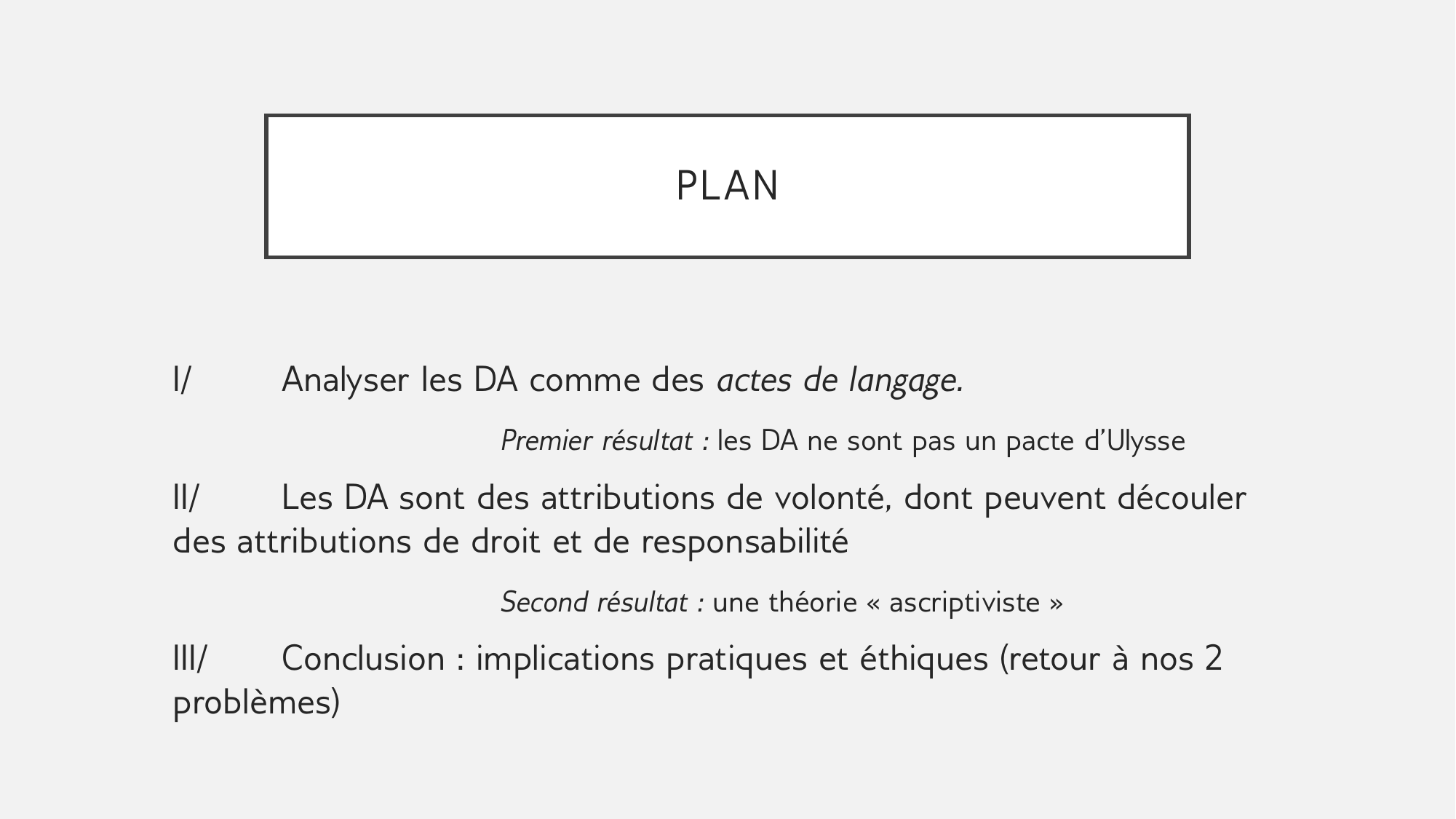

# Plan
I/ 	Analyser les DA comme des actes de langage.
			Premier résultat : les DA ne sont pas un pacte d’Ulysse
II/	Les DA sont des attributions de volonté, dont peuvent découler des attributions de droit et de responsabilité
			Second résultat : une théorie « ascriptiviste »
III/	Conclusion : implications pratiques et éthiques (retour à nos 2 problèmes)